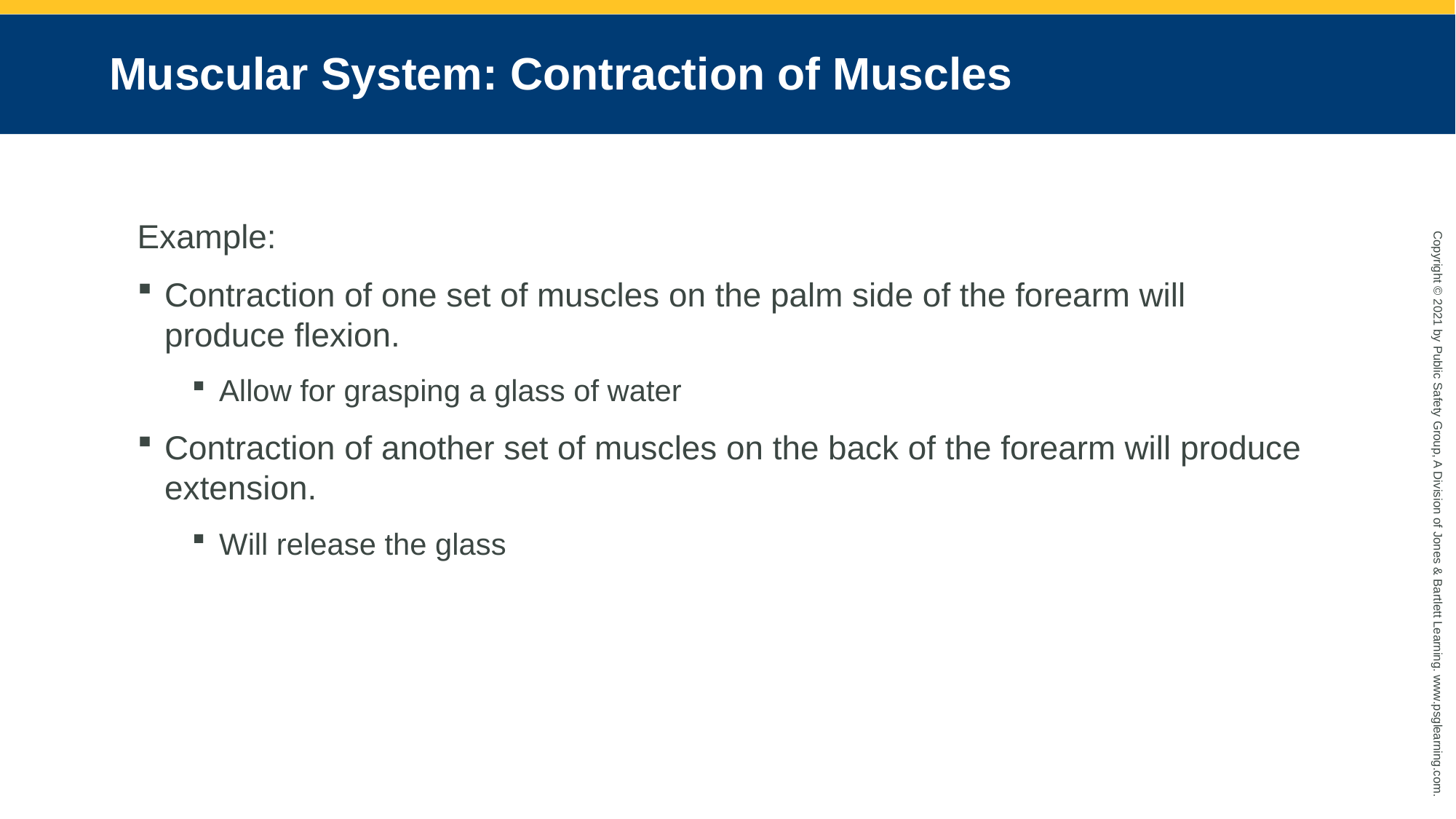

# Muscular System: Contraction of Muscles
Example:
Contraction of one set of muscles on the palm side of the forearm will produce flexion.
Allow for grasping a glass of water
Contraction of another set of muscles on the back of the forearm will produce extension.
Will release the glass